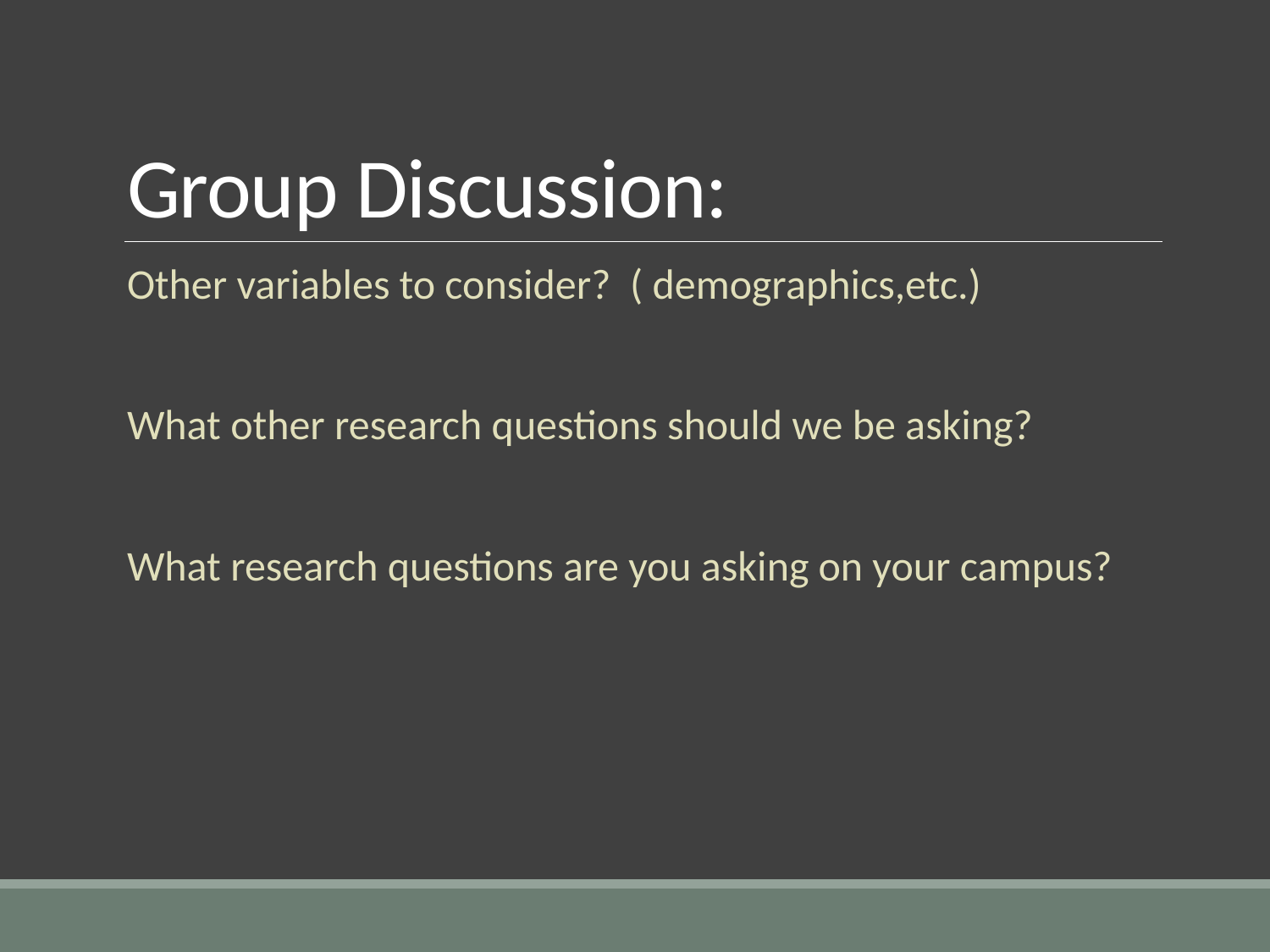

# Group Discussion:
Other variables to consider?  ( demographics,etc.)

What other research questions should we be asking?

What research questions are you asking on your campus?